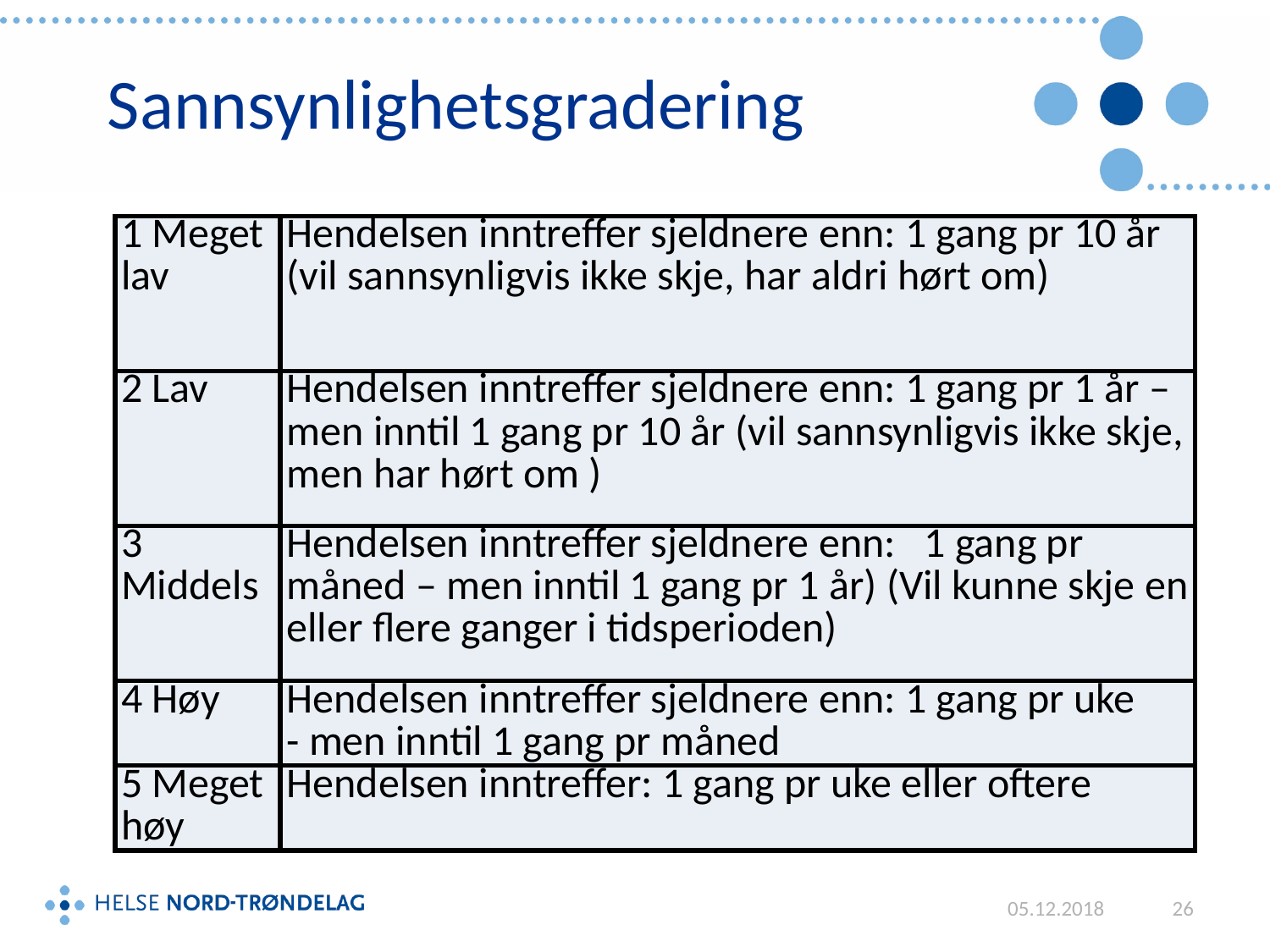

# Sannsynlighetsgradering
| 1 Meget lav | Hendelsen inntreffer sjeldnere enn: 1 gang pr 10 år (vil sannsynligvis ikke skje, har aldri hørt om) |
| --- | --- |
| 2 Lav | Hendelsen inntreffer sjeldnere enn: 1 gang pr 1 år – men inntil 1 gang pr 10 år (vil sannsynligvis ikke skje, men har hørt om ) |
| 3 Middels | Hendelsen inntreffer sjeldnere enn: 1 gang pr måned – men inntil 1 gang pr 1 år) (Vil kunne skje en eller flere ganger i tidsperioden) |
| 4 Høy | Hendelsen inntreffer sjeldnere enn: 1 gang pr uke - men inntil 1 gang pr måned |
| 5 Meget høy | Hendelsen inntreffer: 1 gang pr uke eller oftere |

05.12.2018

26